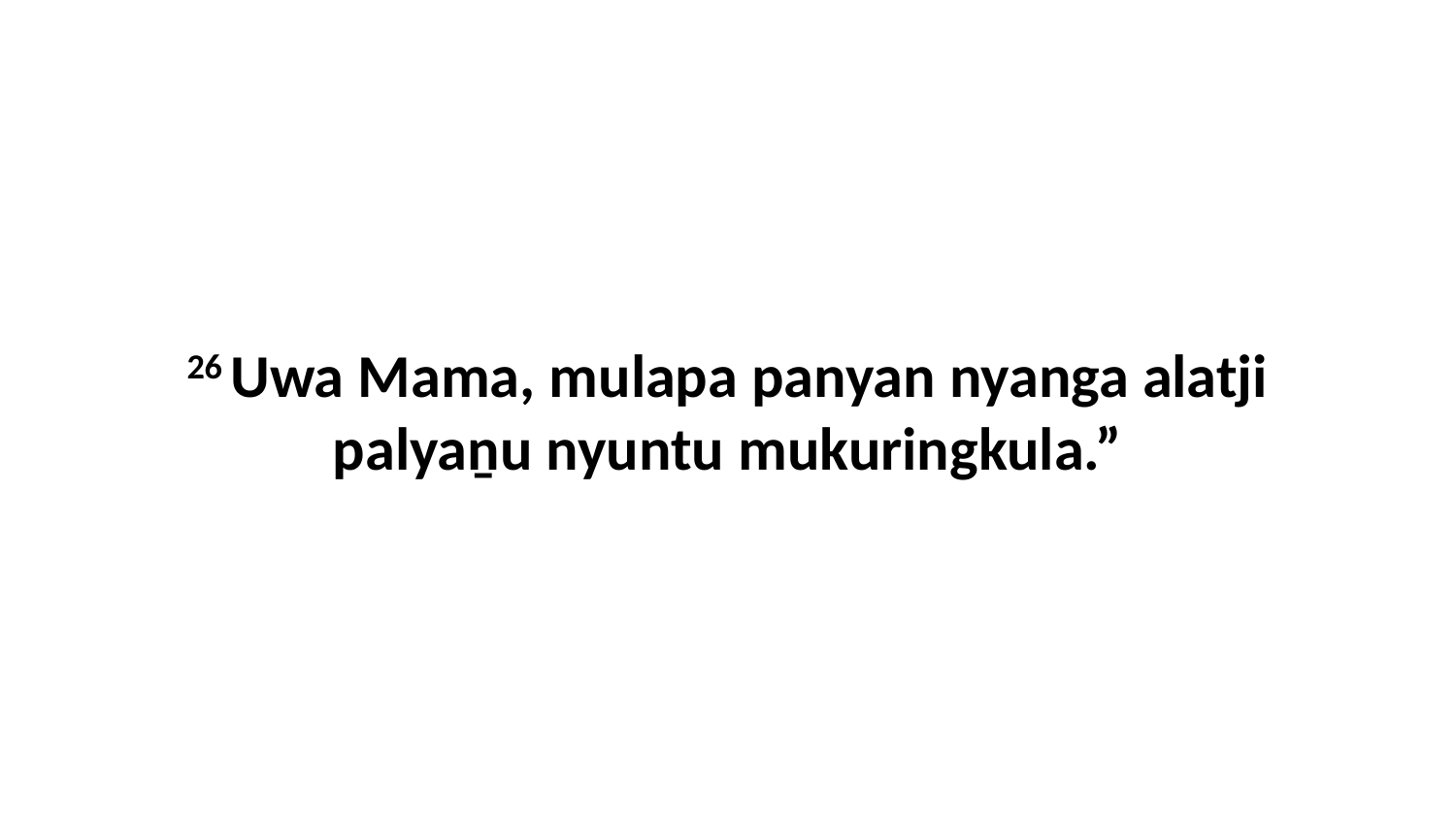

26 Uwa Mama, mulapa panyan nyanga alatji palyaṉu nyuntu mukuringkula.”